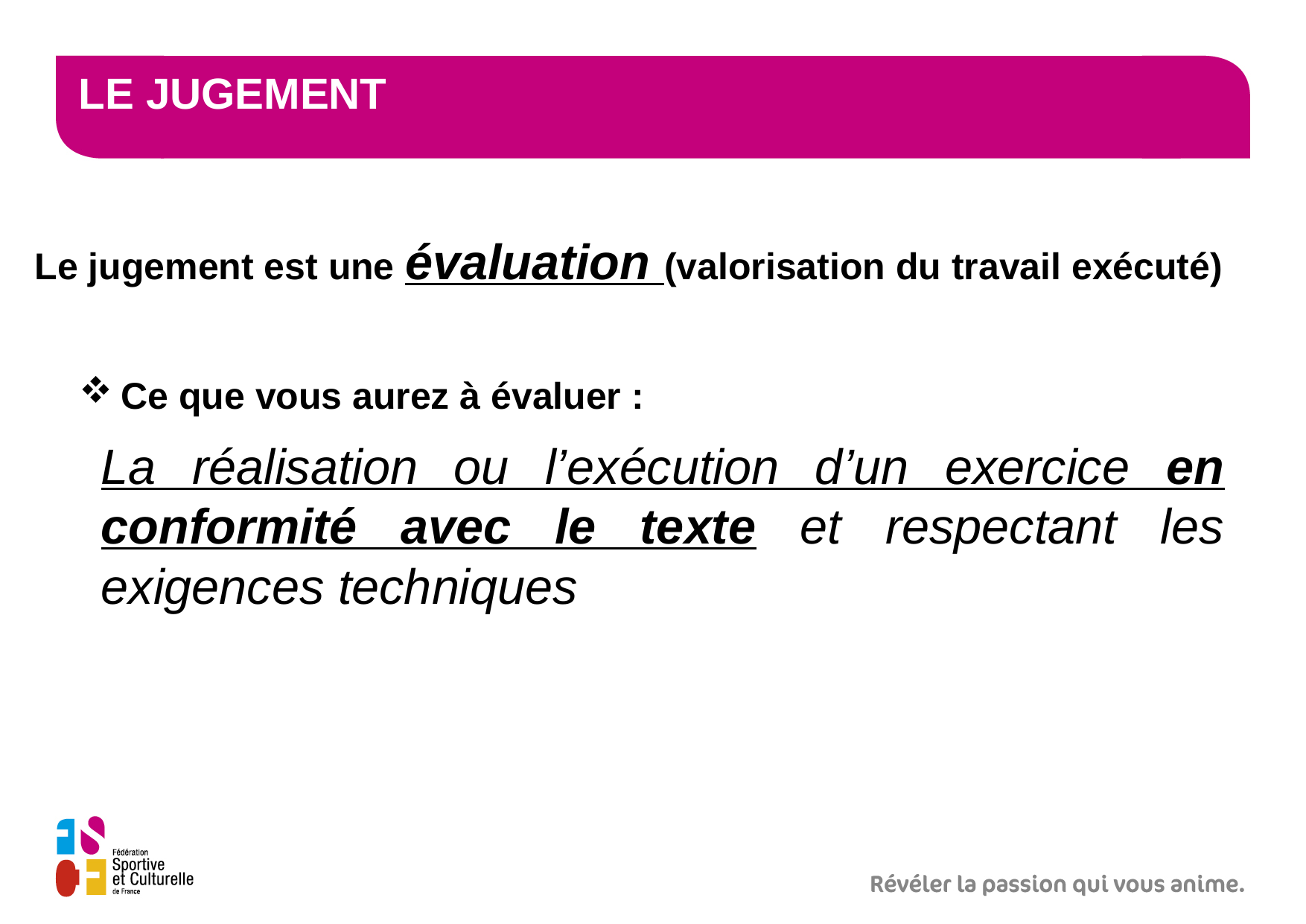

# Le jugement

Le jugement est une évaluation (valorisation du travail exécuté)

Ce que vous aurez à évaluer :
La réalisation ou l’exécution d’un exercice en conformité avec le texte et respectant les exigences techniques